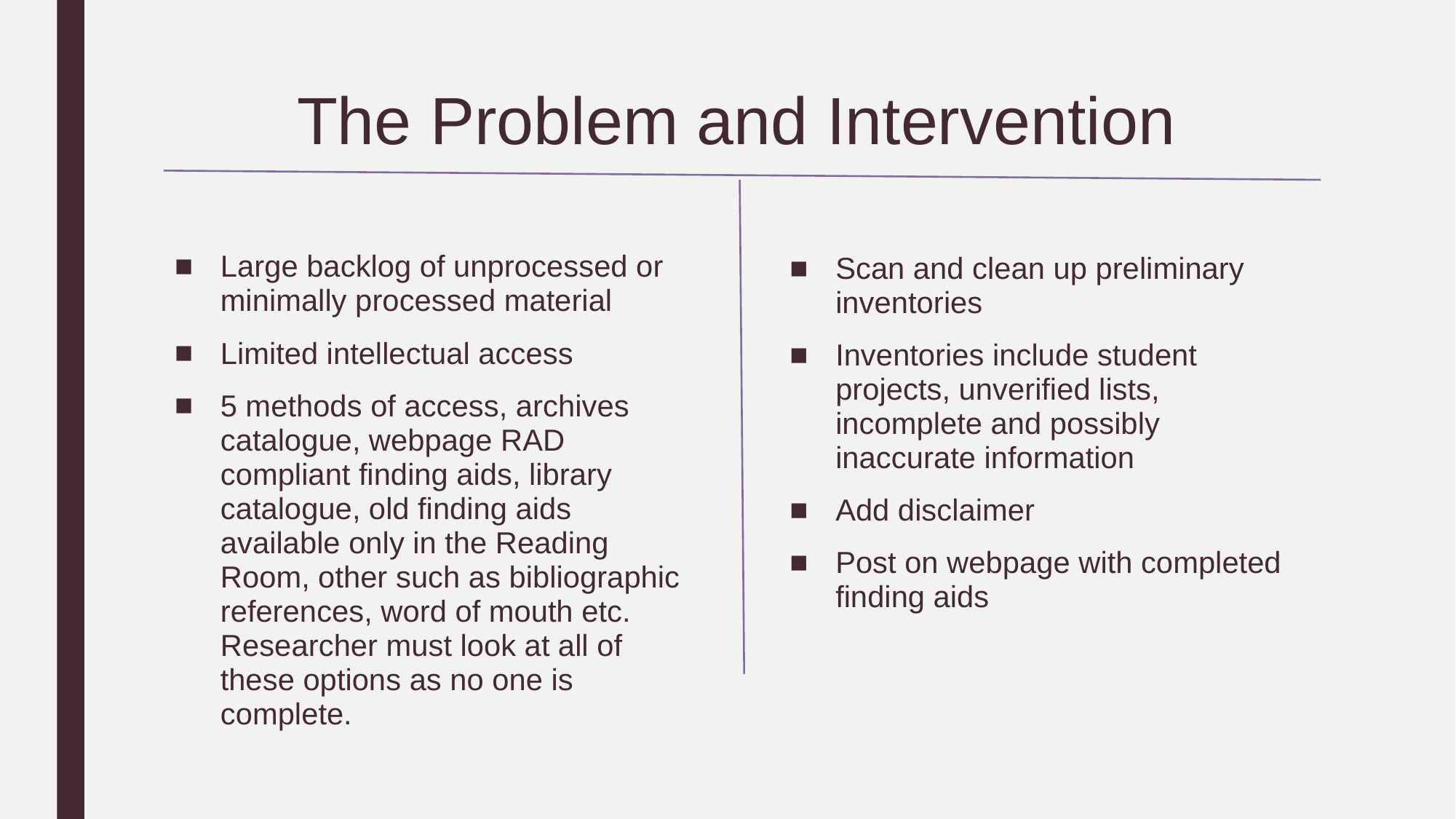

# The Problem and Intervention
Large backlog of unprocessed or minimally processed material
Limited intellectual access
5 methods of access, archives catalogue, webpage RAD compliant finding aids, library catalogue, old finding aids available only in the Reading Room, other such as bibliographic references, word of mouth etc. Researcher must look at all of these options as no one is complete.

Scan and clean up preliminary inventories
Inventories include student projects, unverified lists, incomplete and possibly inaccurate information
Add disclaimer
Post on webpage with completed finding aids